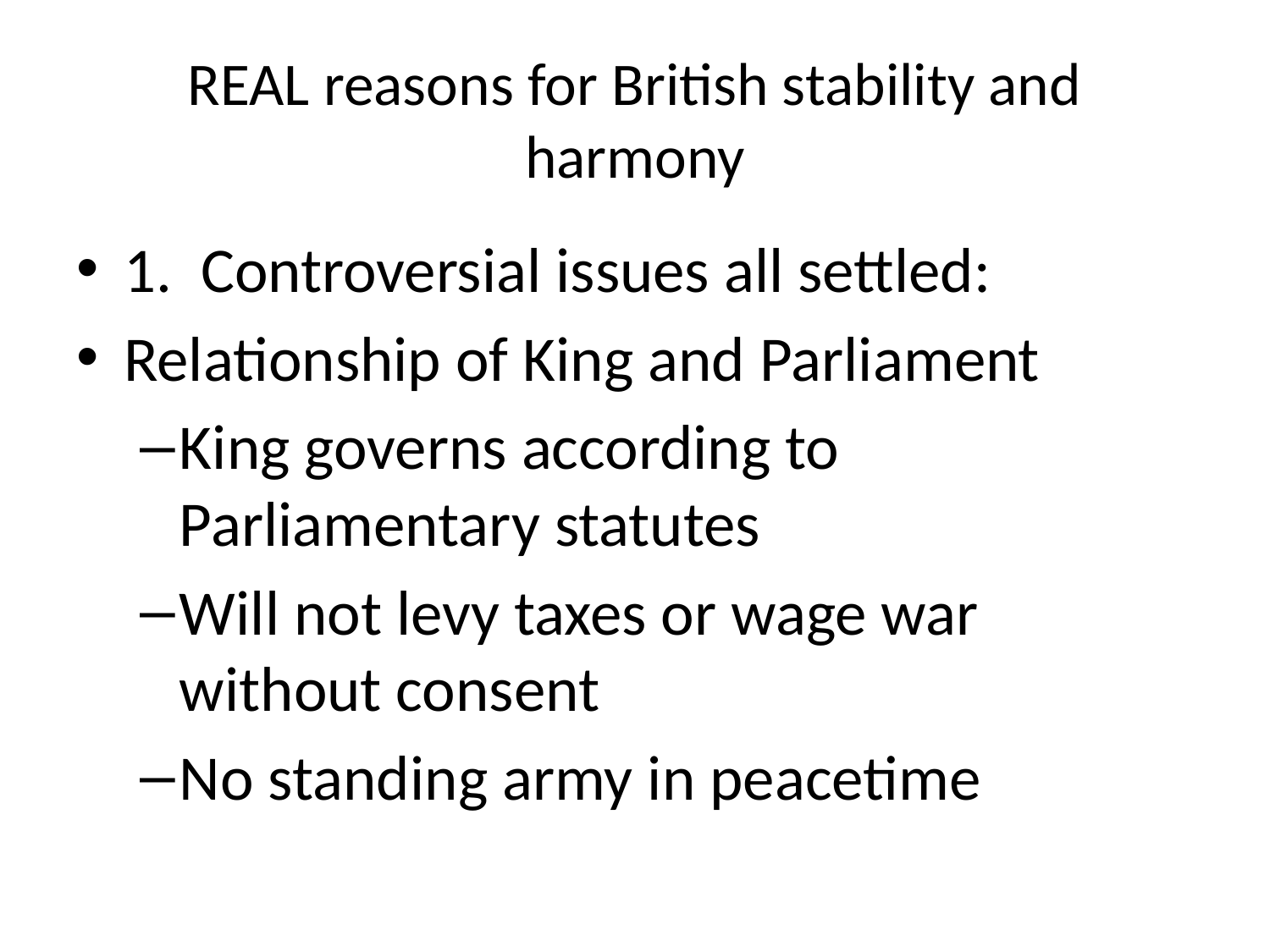

# REAL reasons for British stability and harmony
1.  Controversial issues all settled:
Relationship of King and Parliament
King governs according to Parliamentary statutes
Will not levy taxes or wage war without consent
No standing army in peacetime